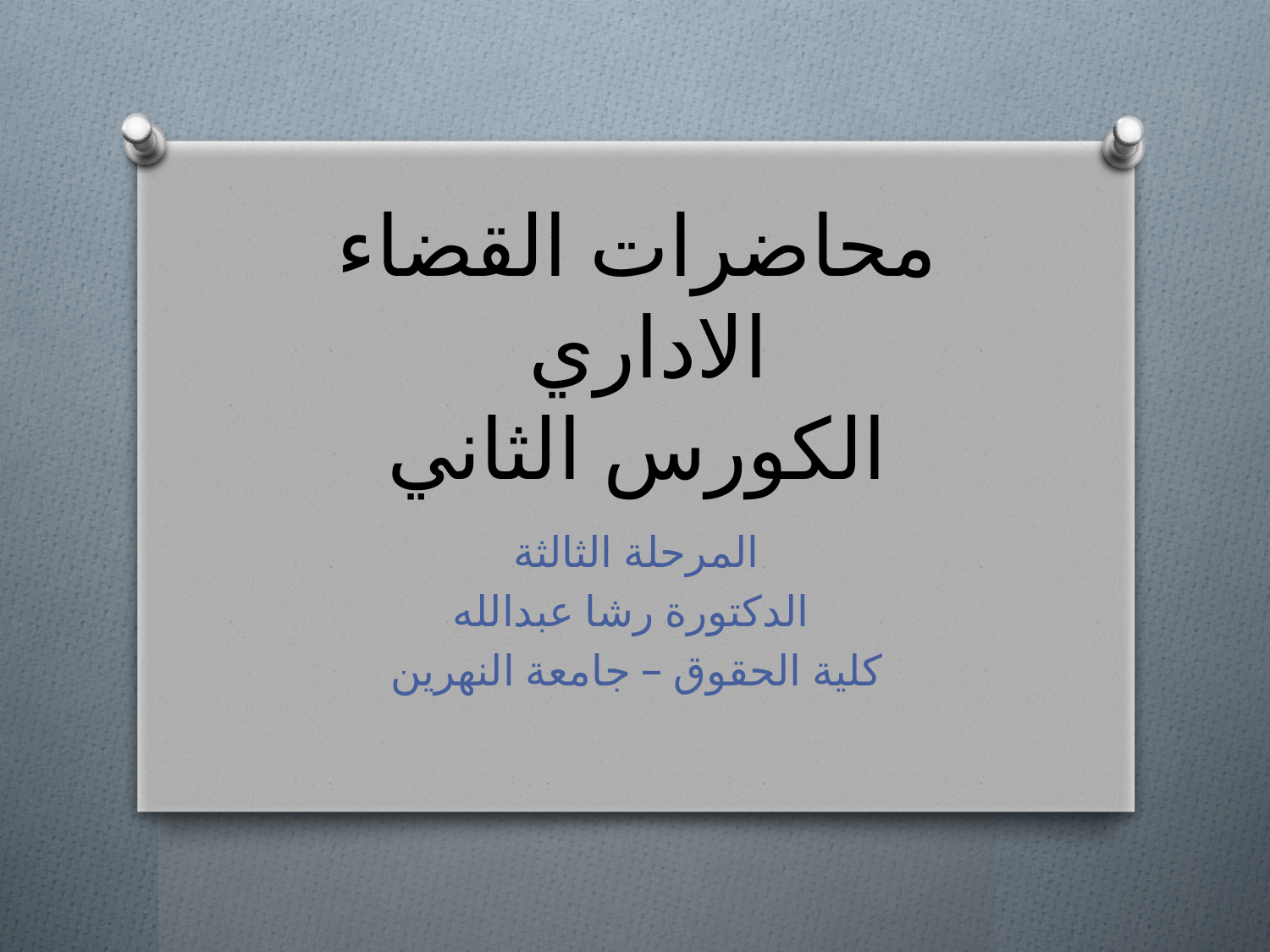

# محاضرات القضاء الاداري الكورس الثاني
المرحلة الثالثة
الدكتورة رشا عبدالله
كلية الحقوق – جامعة النهرين